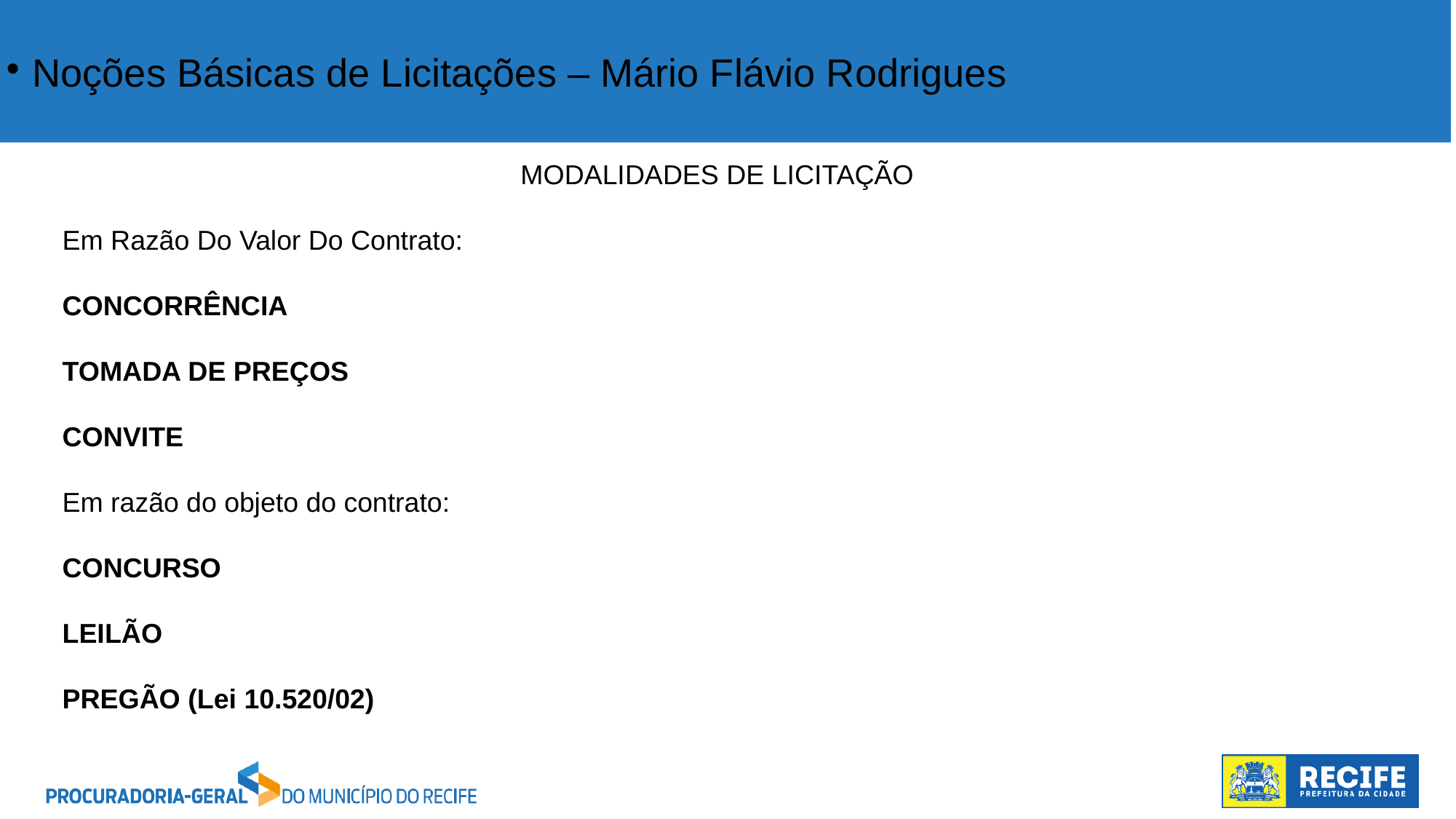

Noções Básicas de Licitações – Mário Flávio Rodrigues
MODALIDADES DE LICITAÇÃO

Em Razão Do Valor Do Contrato:

CONCORRÊNCIA

TOMADA DE PREÇOS

CONVITE

Em razão do objeto do contrato:

CONCURSO

LEILÃO

PREGÃO (Lei 10.520/02)